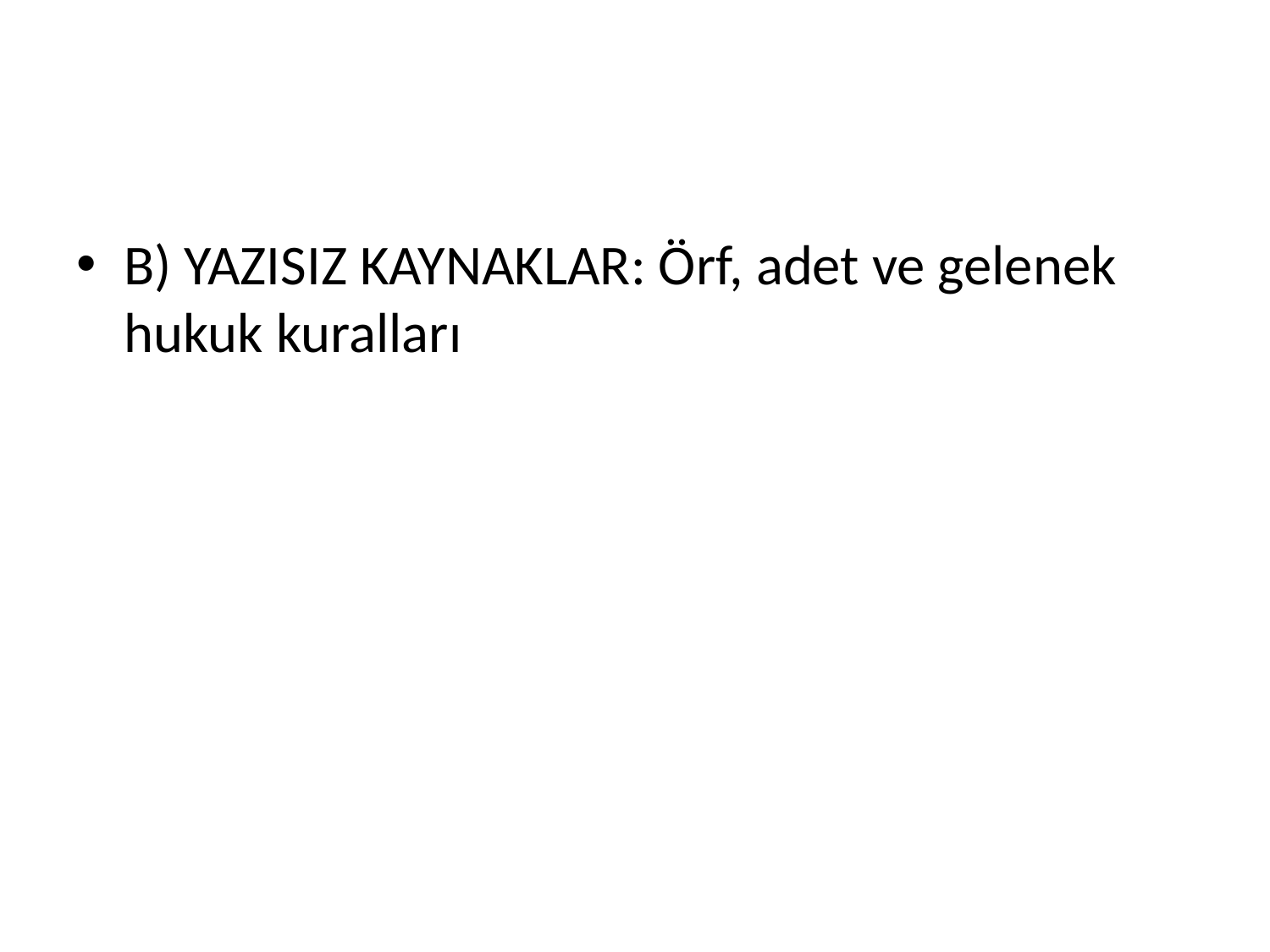

#
B) YAZISIZ KAYNAKLAR: Örf, adet ve gelenek hukuk kuralları